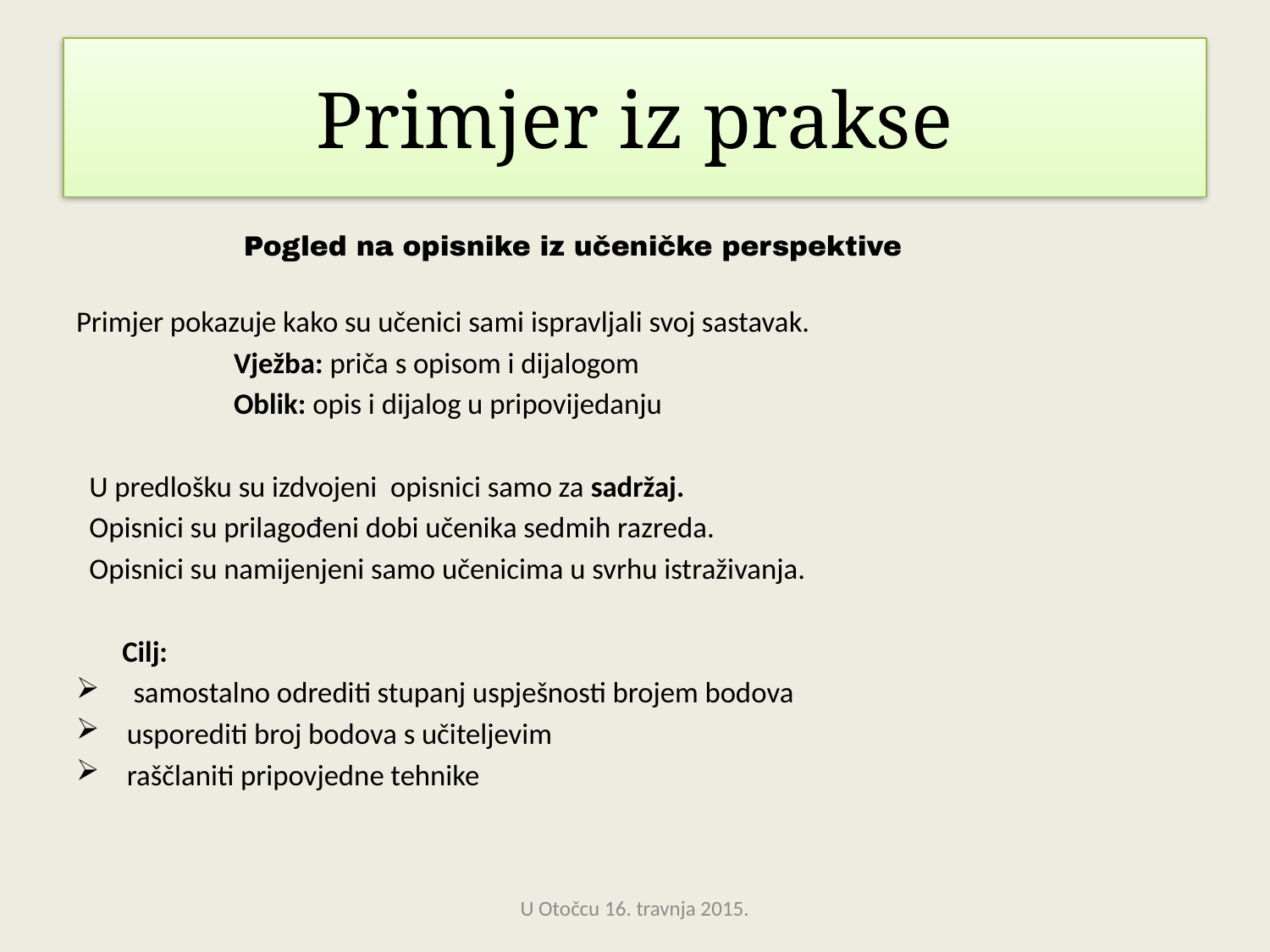

# Primjer iz prakse
                  Pogled na opisnike iz učeničke perspektive

Primjer pokazuje kako su učenici sami ispravljali svoj sastavak.
                        Vježba: priča s opisom i dijalogom
                        Oblik: opis i dijalog u pripovijedanju

  U predlošku su izdvojeni  opisnici samo za sadržaj.
  Opisnici su prilagođeni dobi učenika sedmih razreda.
  Opisnici su namijenjeni samo učenicima u svrhu istraživanja.

       Cilj:
  samostalno odrediti stupanj uspješnosti brojem bodova
 usporediti broj bodova s učiteljevim
 raščlaniti pripovjedne tehnike

U Otočcu 16. travnja 2015.